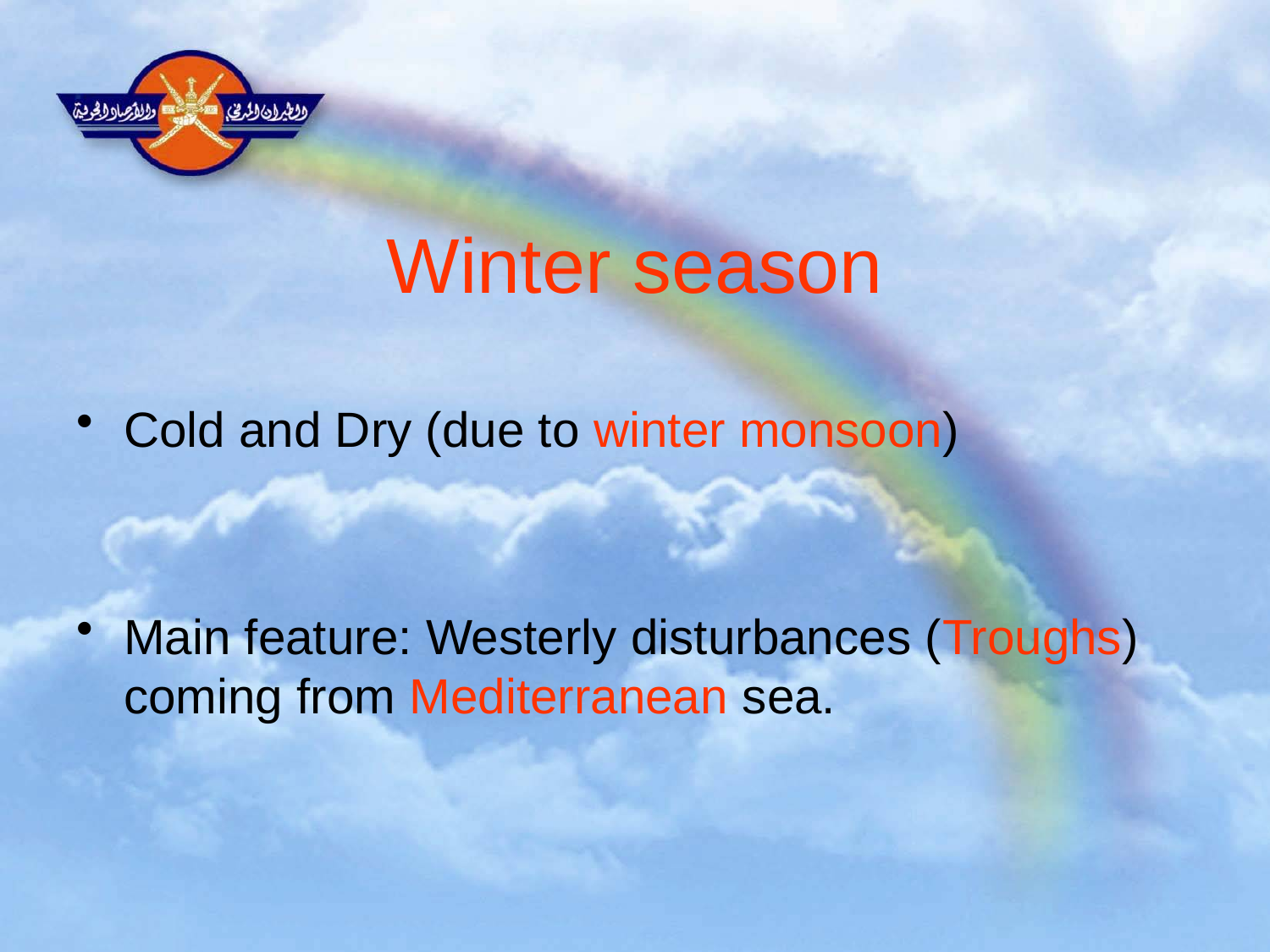

# Winter season
Cold and Dry (due to winter monsoon)

Main feature: Westerly disturbances (Troughs) coming from Mediterranean sea.